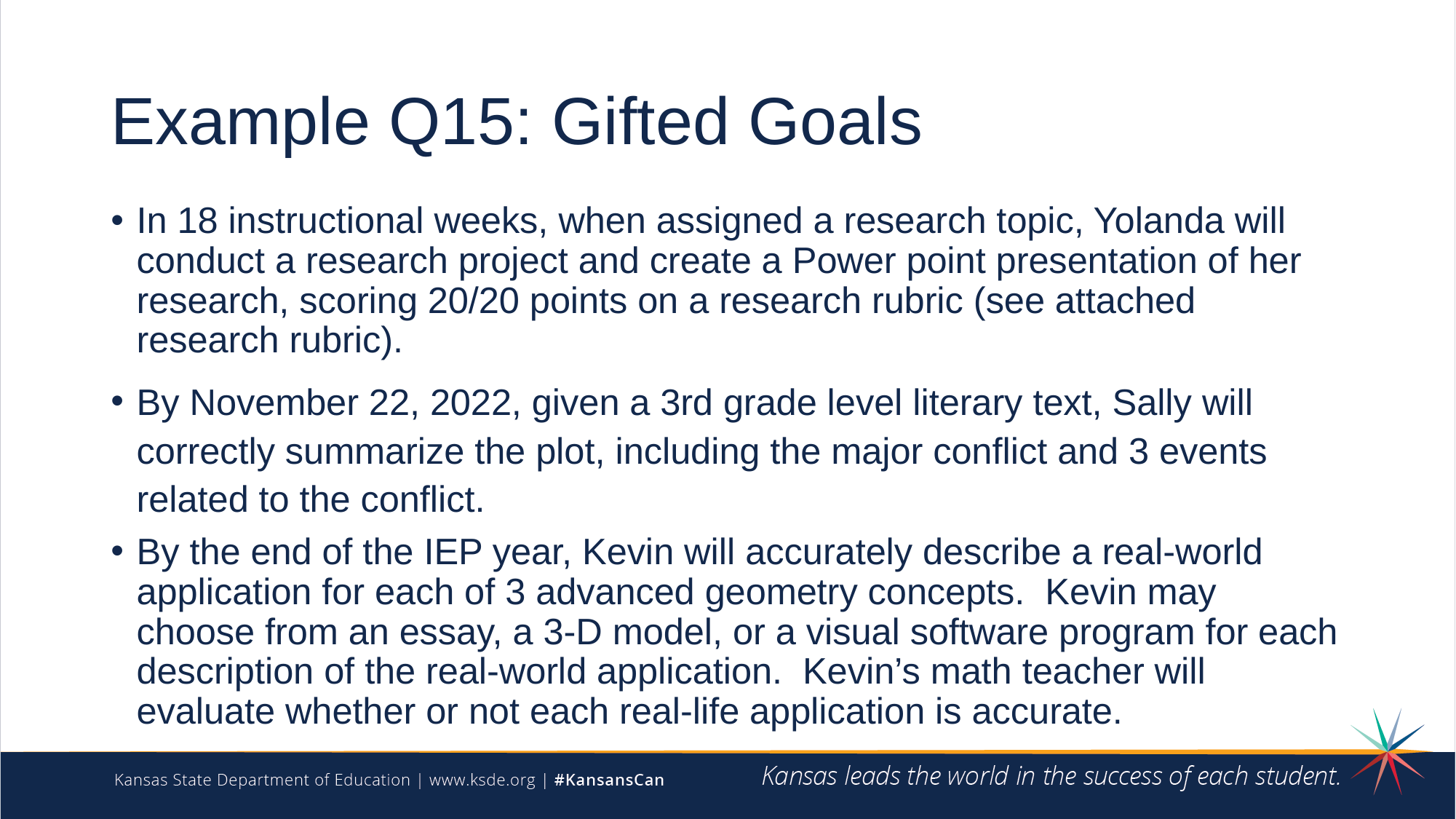

# Example Q15: Gifted Goals
In 18 instructional weeks, when assigned a research topic, Yolanda will conduct a research project and create a Power point presentation of her research, scoring 20/20 points on a research rubric (see attached research rubric).
By November 22, 2022, given a 3rd grade level literary text, Sally will correctly summarize the plot, including the major conflict and 3 events related to the conflict.
By the end of the IEP year, Kevin will accurately describe a real-world application for each of 3 advanced geometry concepts.  Kevin may choose from an essay, a 3-D model, or a visual software program for each description of the real-world application.  Kevin’s math teacher will evaluate whether or not each real-life application is accurate.